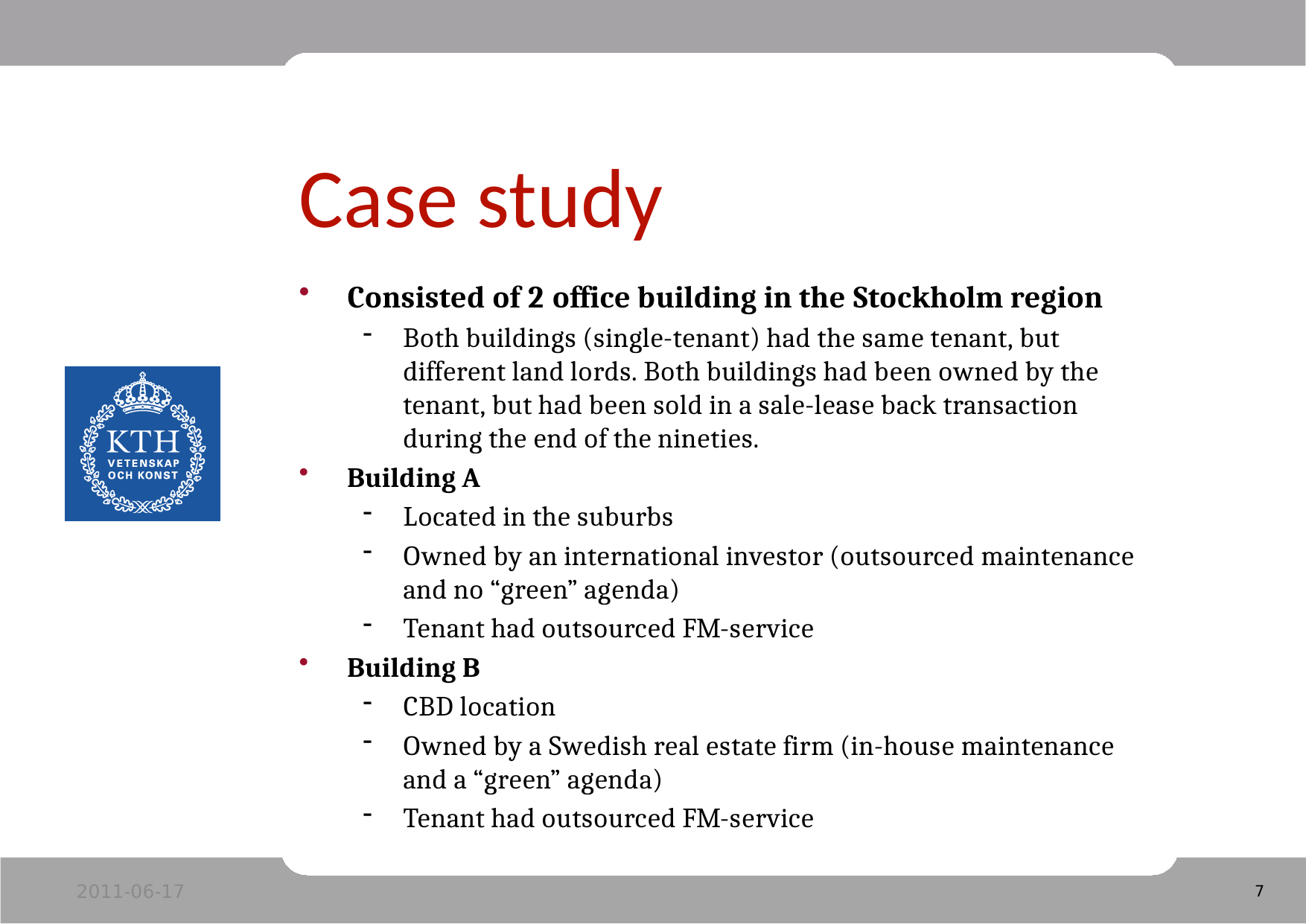

# Case study
Consisted of 2 office building in the Stockholm region
Both buildings (single-tenant) had the same tenant, but different land lords. Both buildings had been owned by the tenant, but had been sold in a sale-lease back transaction during the end of the nineties.
Building A
Located in the suburbs
Owned by an international investor (outsourced maintenance and no “green” agenda)
Tenant had outsourced FM-service
Building B
CBD location
Owned by a Swedish real estate firm (in-house maintenance and a “green” agenda)
Tenant had outsourced FM-service

2011-06-17